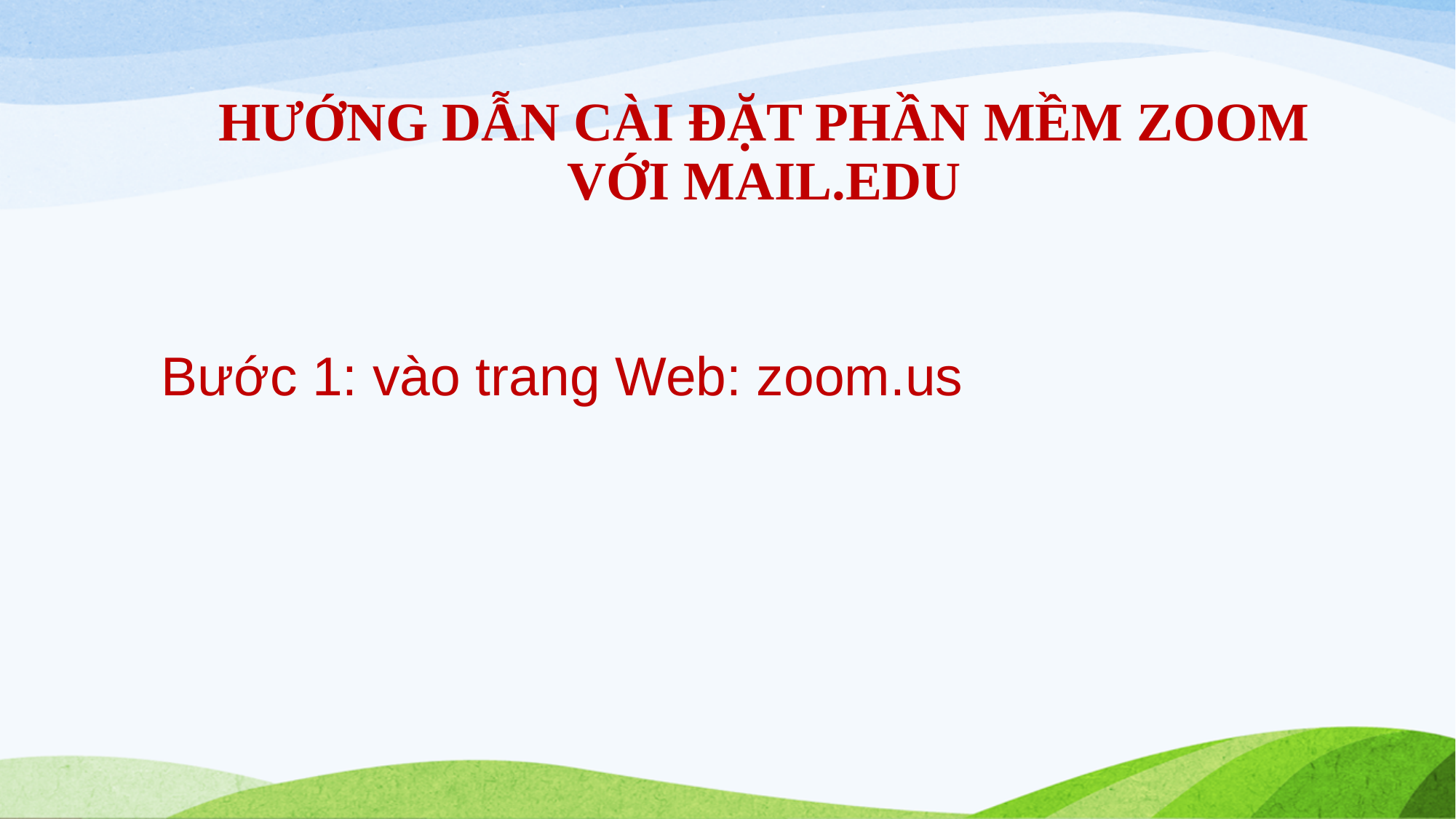

HƯỚNG DẪN CÀI ĐẶT PHẦN MỀM ZOOM VỚI MAIL.EDU
Bước 1: vào trang Web: zoom.us